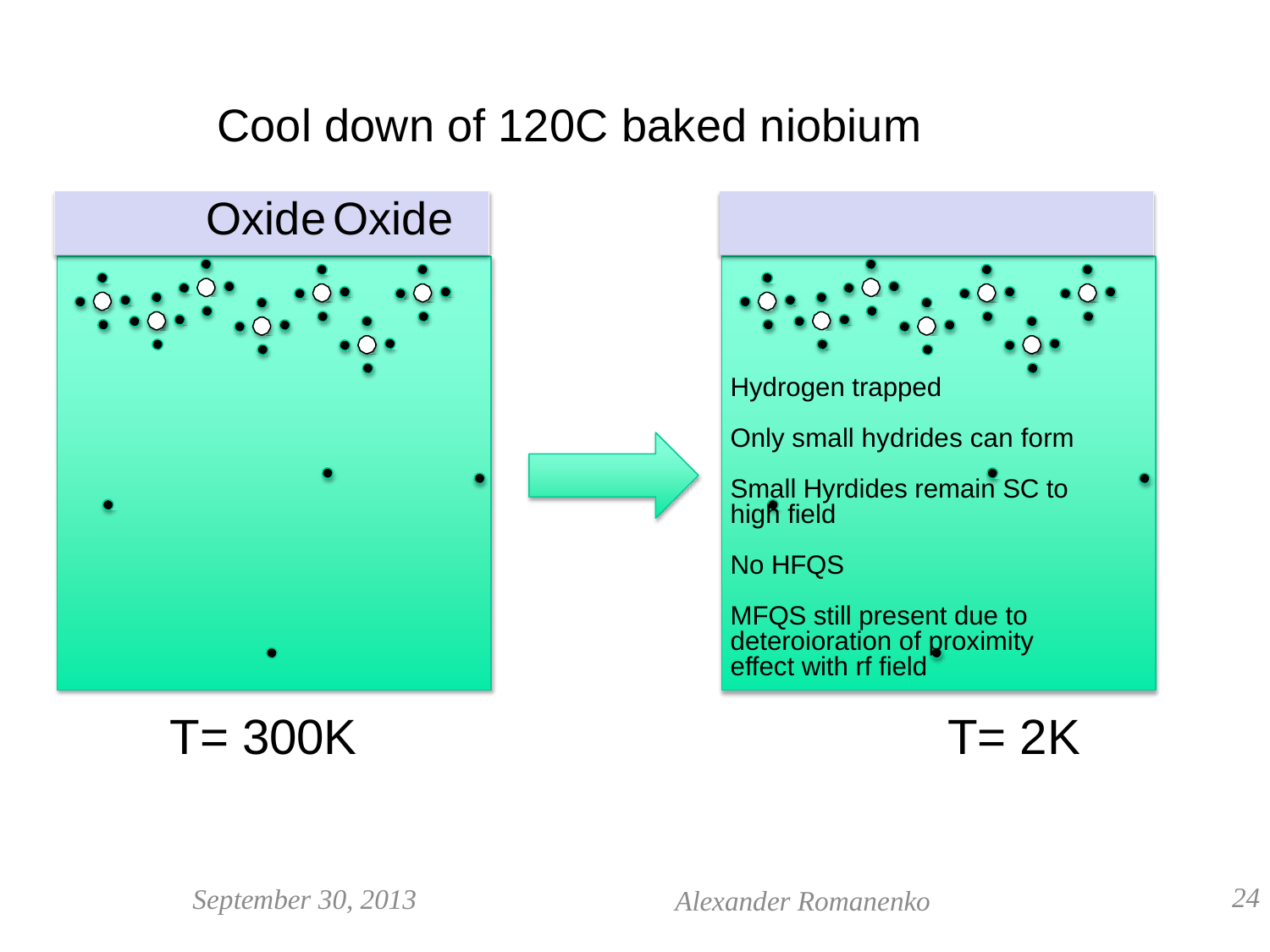

Effect of 120C baking
Cool down of 120C baked niobium Oxide	Oxide

Hydrogen trapped

Only small hydrides can form

Small Hyrdides remain SC to high field

No HFQS

MFQS still present due to deteroioration of proximity effect with rf field

T= 300K	T= 2K
24
September 30, 2013
Alexander Romanenko